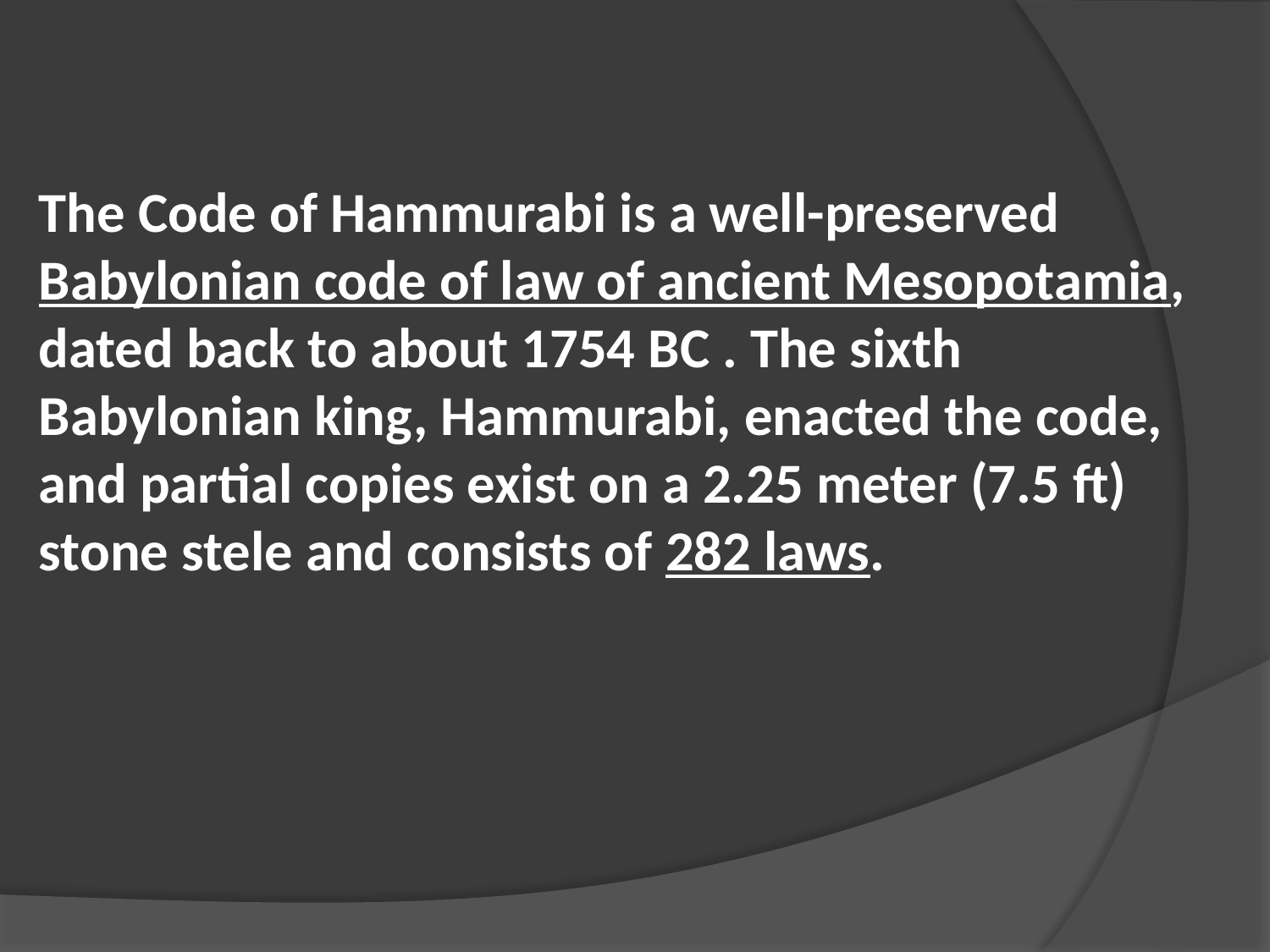

The Code of Hammurabi is a well-preserved Babylonian code of law of ancient Mesopotamia, dated back to about 1754 BC . The sixth Babylonian king, Hammurabi, enacted the code, and partial copies exist on a 2.25 meter (7.5 ft) stone stele and consists of 282 laws.